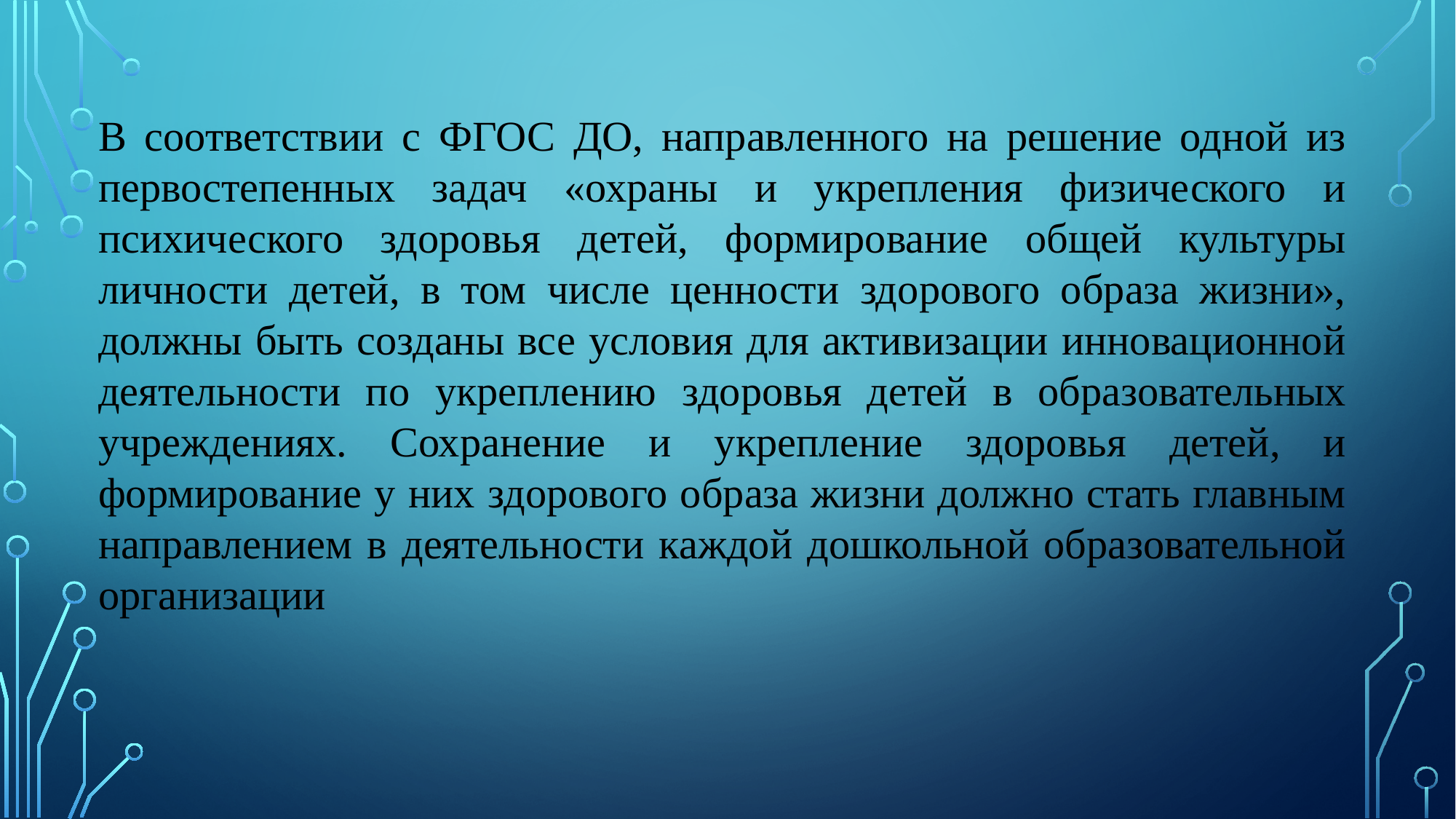

В соответствии с ФГОС ДО, направленного на решение одной из первостепенных задач «охраны и укрепления физического и психического здоровья детей, формирование общей культуры личности детей, в том числе ценности здорового образа жизни», должны быть созданы все условия для активизации инновационной деятельности по укреплению здоровья детей в образовательных учреждениях. Сохранение и укрепление здоровья детей, и формирование у них здорового образа жизни должно стать главным направлением в деятельности каждой дошкольной образовательной организации